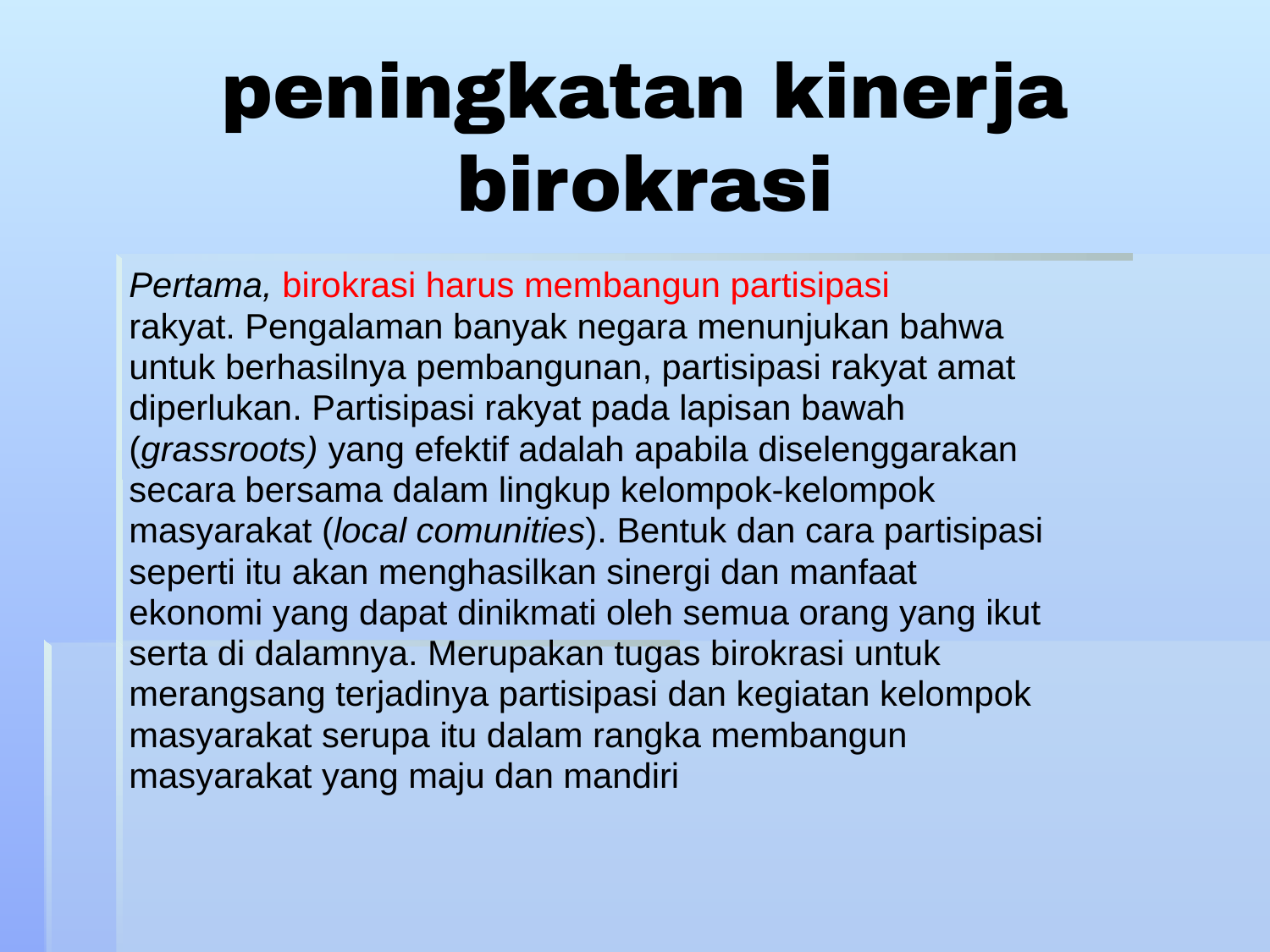

# peningkatan kinerja birokrasi
Pertama, birokrasi harus membangun partisipasi
rakyat. Pengalaman banyak negara menunjukan bahwa
untuk berhasilnya pembangunan, partisipasi rakyat amat
diperlukan. Partisipasi rakyat pada lapisan bawah
(grassroots) yang efektif adalah apabila diselenggarakan
secara bersama dalam lingkup kelompok-kelompok
masyarakat (local comunities). Bentuk dan cara partisipasi
seperti itu akan menghasilkan sinergi dan manfaat
ekonomi yang dapat dinikmati oleh semua orang yang ikut
serta di dalamnya. Merupakan tugas birokrasi untuk
merangsang terjadinya partisipasi dan kegiatan kelompok
masyarakat serupa itu dalam rangka membangun
masyarakat yang maju dan mandiri